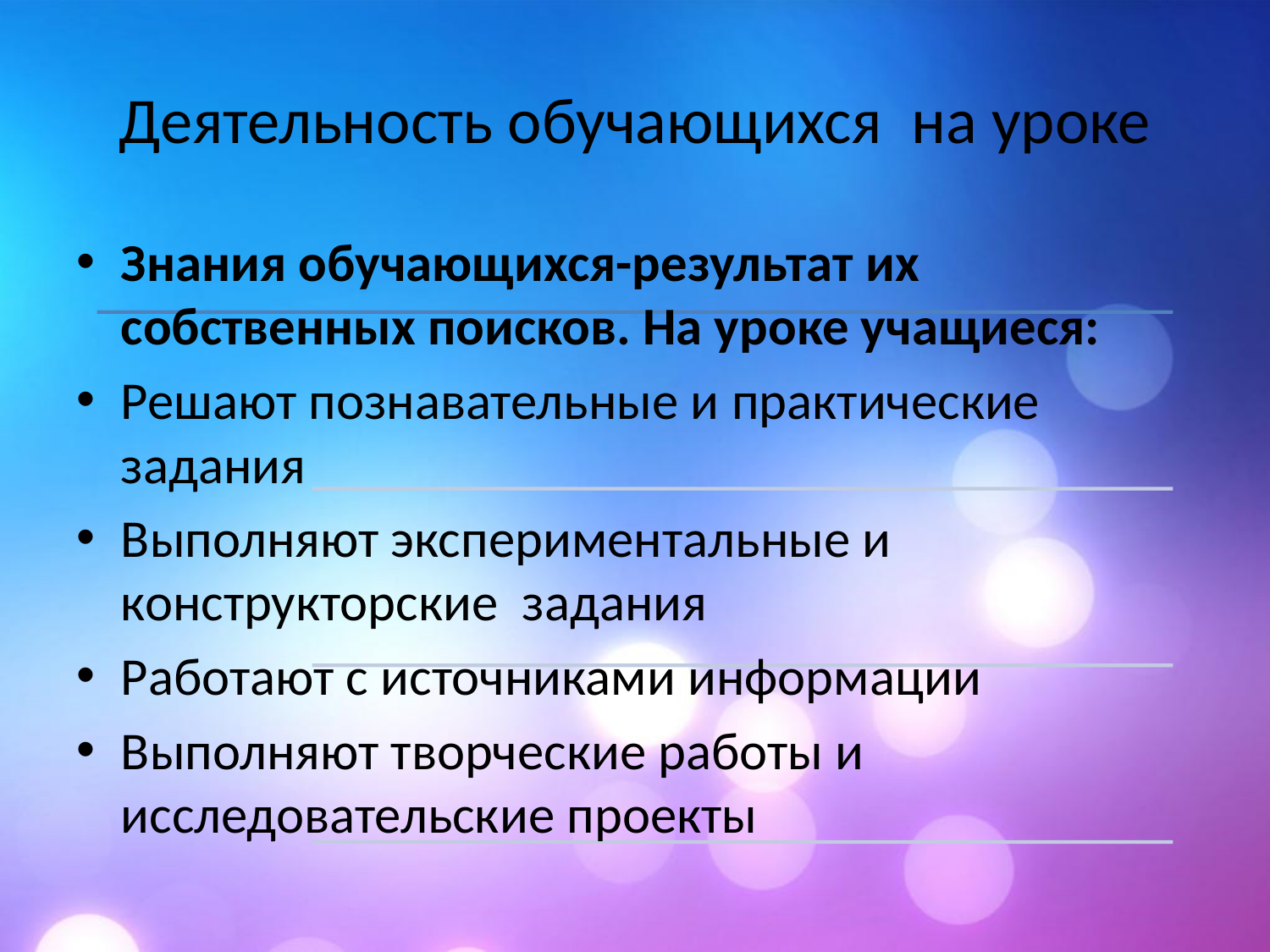

# Деятельность обучающихся  на уроке
Знания обучающихся-результат их собственных поисков. На уроке учащиеся:
Решают познавательные и практические задания
Выполняют экспериментальные и конструкторские  задания
Работают с источниками информации
Выполняют творческие работы и исследовательские проекты